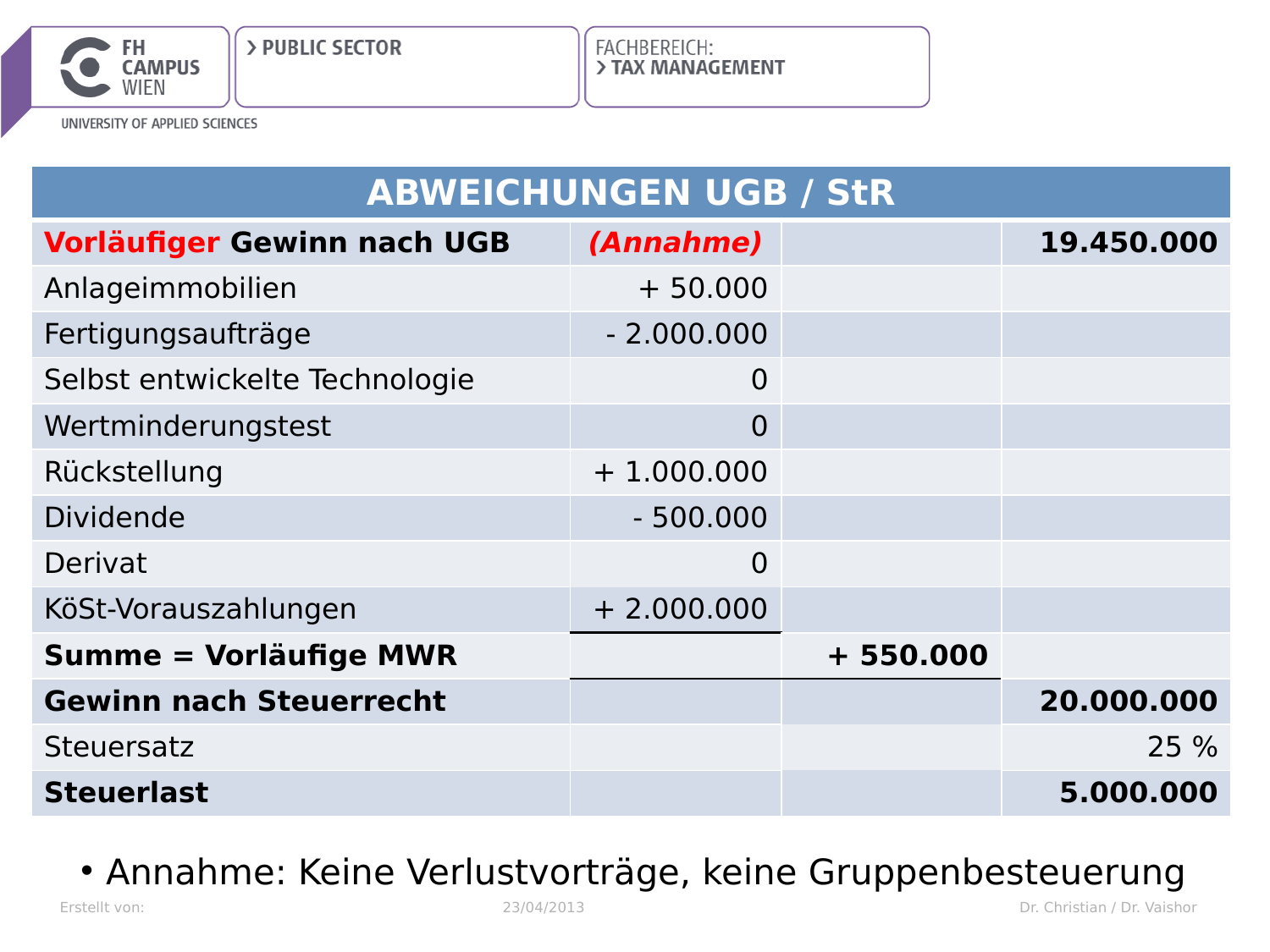

| ABWEICHUNGEN UGB / StR |  |  |  |
| --- | --- | --- | --- |
| Vorläufiger Gewinn nach UGB | (Annahme) |  | 19.450.000 |
| Anlageimmobilien | + 50.000 |  |  |
| Fertigungsaufträge | - 2.000.000 |  |  |
| Selbst entwickelte Technologie | 0 |  |  |
| Wertminderungstest | 0 |  |  |
| Rückstellung | + 1.000.000 |  |  |
| Dividende | - 500.000 |  |  |
| Derivat | 0 |  |  |
| KöSt-Vorauszahlungen | + 2.000.000 |  |  |
| Summe = Vorläufige MWR |  | + 550.000 |  |
| Gewinn nach Steuerrecht |  |  | 20.000.000 |
| Steuersatz |  |  | 25 % |
| Steuerlast |  |  | 5.000.000 |

Annahme: Keine Verlustvorträge, keine Gruppenbesteuerung
23/04/2013
Dr. Christian / Dr. Vaishor